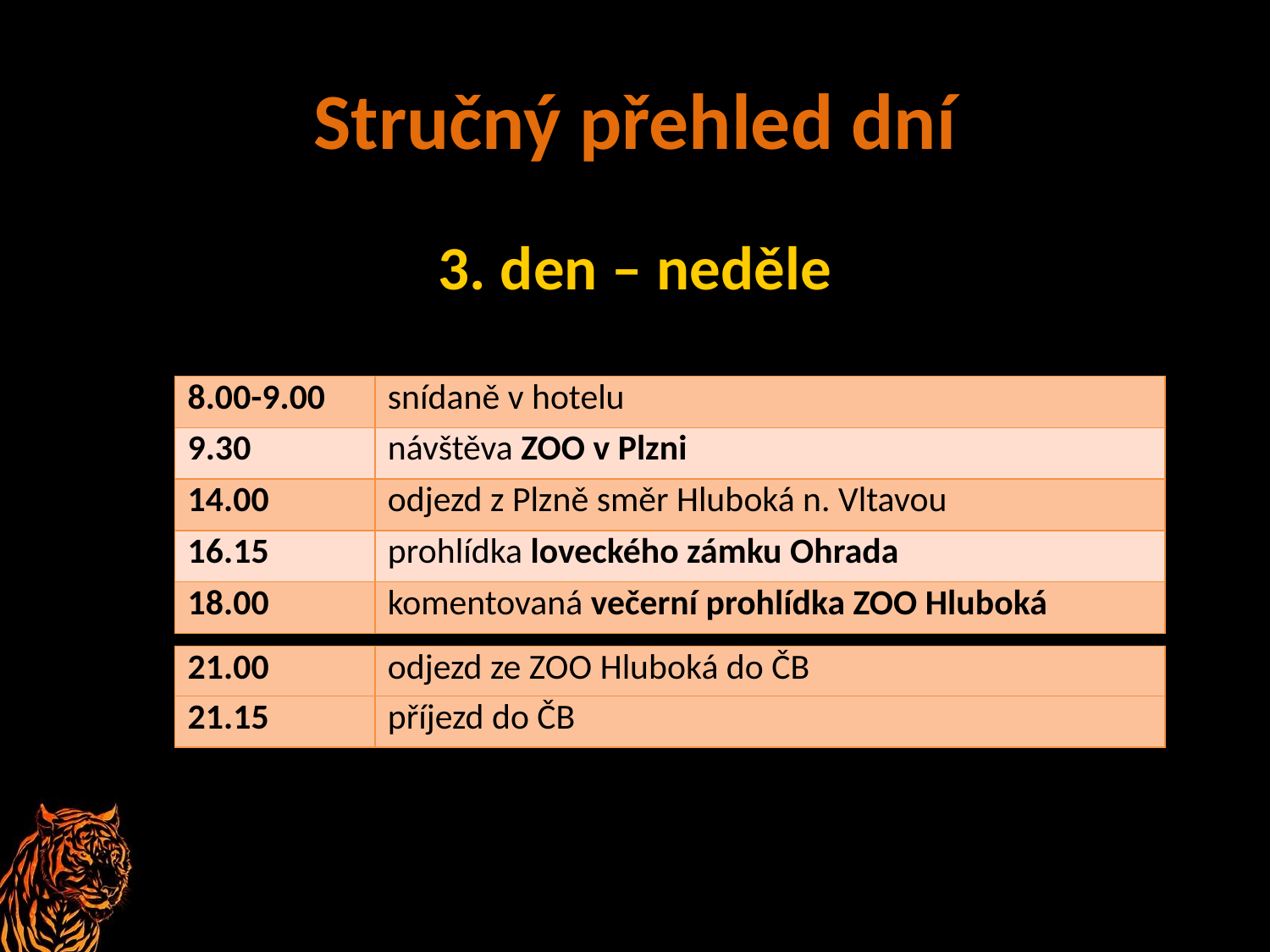

# Stručný přehled dní
3. den – neděle

| 8.00-9.00 | snídaně v hotelu |
| --- | --- |
| 9.30 | návštěva ZOO v Plzni |
| 14.00 | odjezd z Plzně směr Hluboká n. Vltavou |
| 16.15 | prohlídka loveckého zámku Ohrada |
| 18.00 | komentovaná večerní prohlídka ZOO Hluboká |
| 21.00 | odjezd ze ZOO Hluboká do ČB |
| --- | --- |
| 21.15 | příjezd do ČB |
| --- | --- |